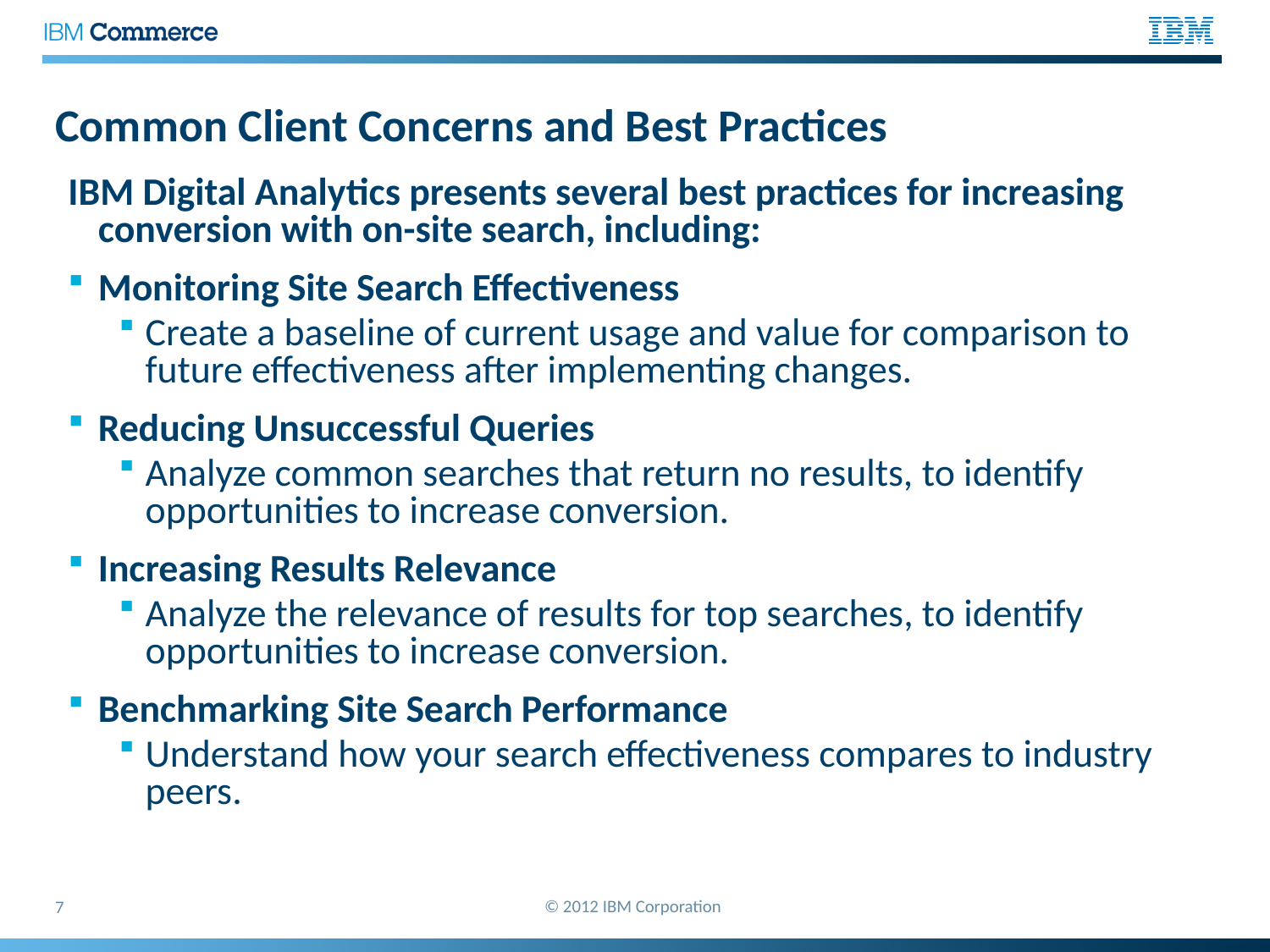

# Common Client Concerns and Best Practices
IBM Digital Analytics presents several best practices for increasing conversion with on-site search, including:
Monitoring Site Search Effectiveness
Create a baseline of current usage and value for comparison to future effectiveness after implementing changes.
Reducing Unsuccessful Queries
Analyze common searches that return no results, to identify opportunities to increase conversion.
Increasing Results Relevance
Analyze the relevance of results for top searches, to identify opportunities to increase conversion.
Benchmarking Site Search Performance
Understand how your search effectiveness compares to industry peers.

© 2012 IBM Corporation
7